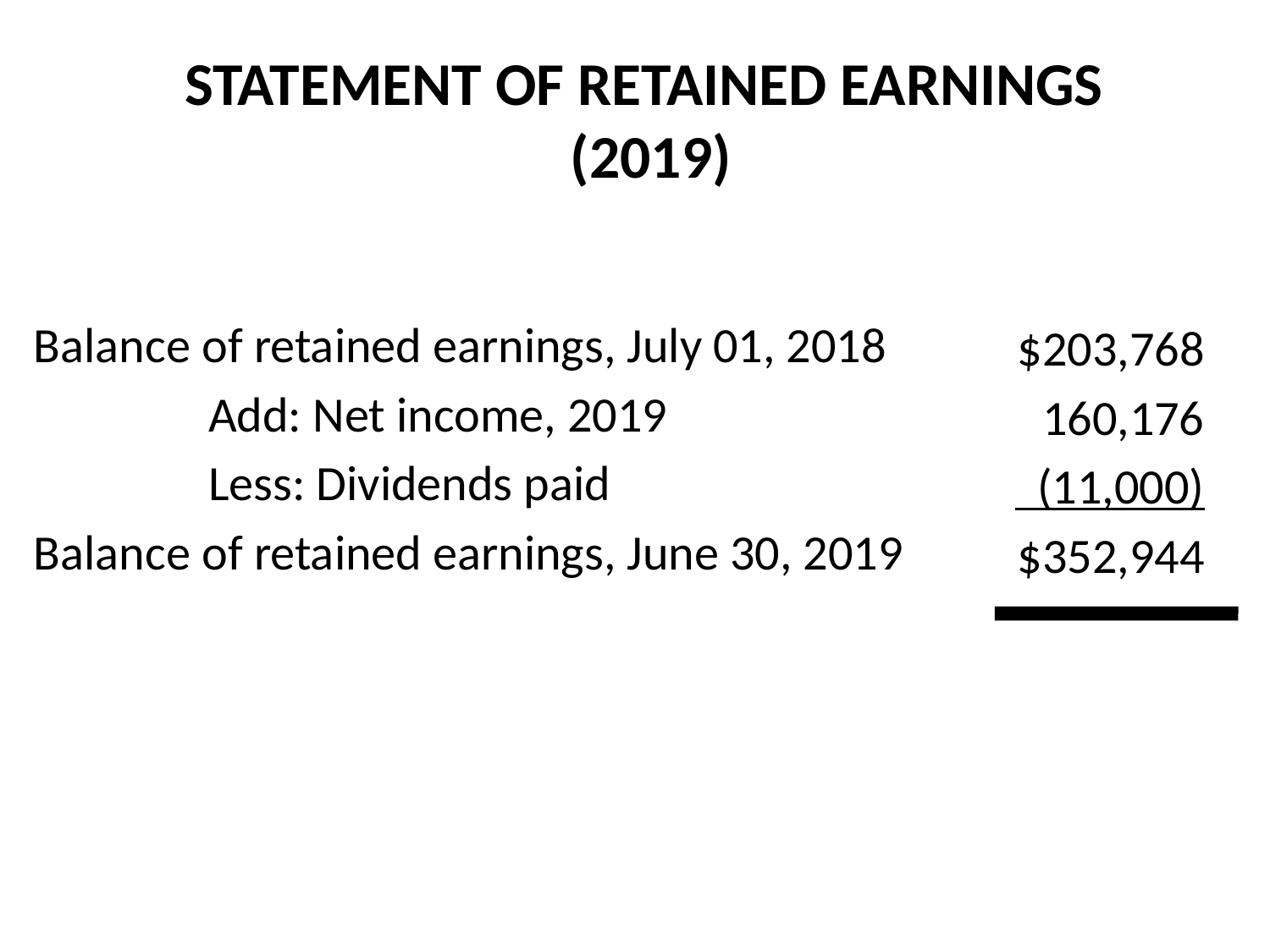

# STATEMENT OF RETAINED EARNINGS (2019)

$203,768
160,176
  (11,000)
$352,944
Balance of retained earnings, July 01, 2018
		Add: Net income, 2019
		Less: Dividends paid
Balance of retained earnings, June 30, 2019